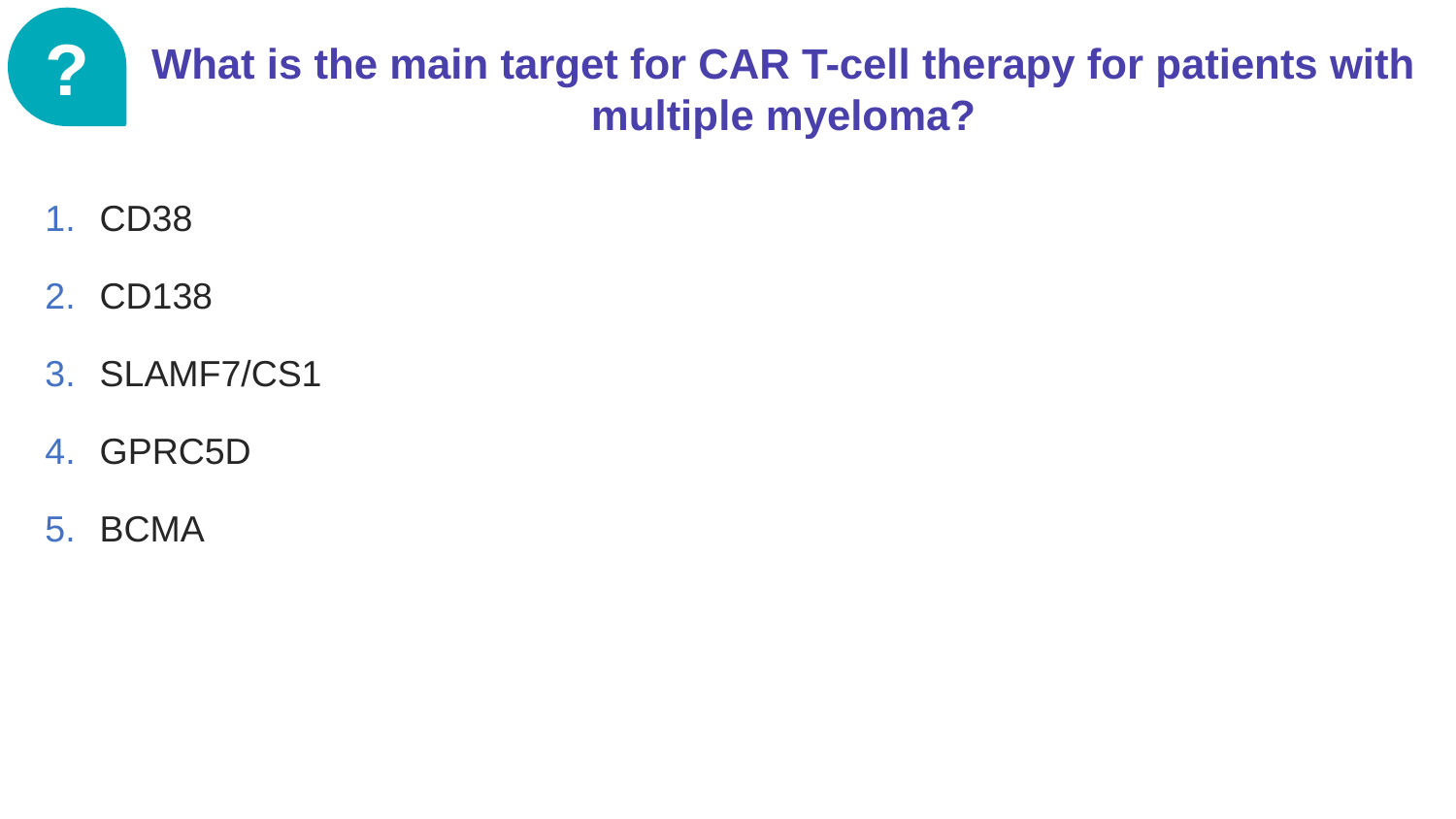

?
# What is the main target for CAR T-cell therapy for patients with multiple myeloma?
CD38
CD138
SLAMF7/CS1
GPRC5D
BCMA